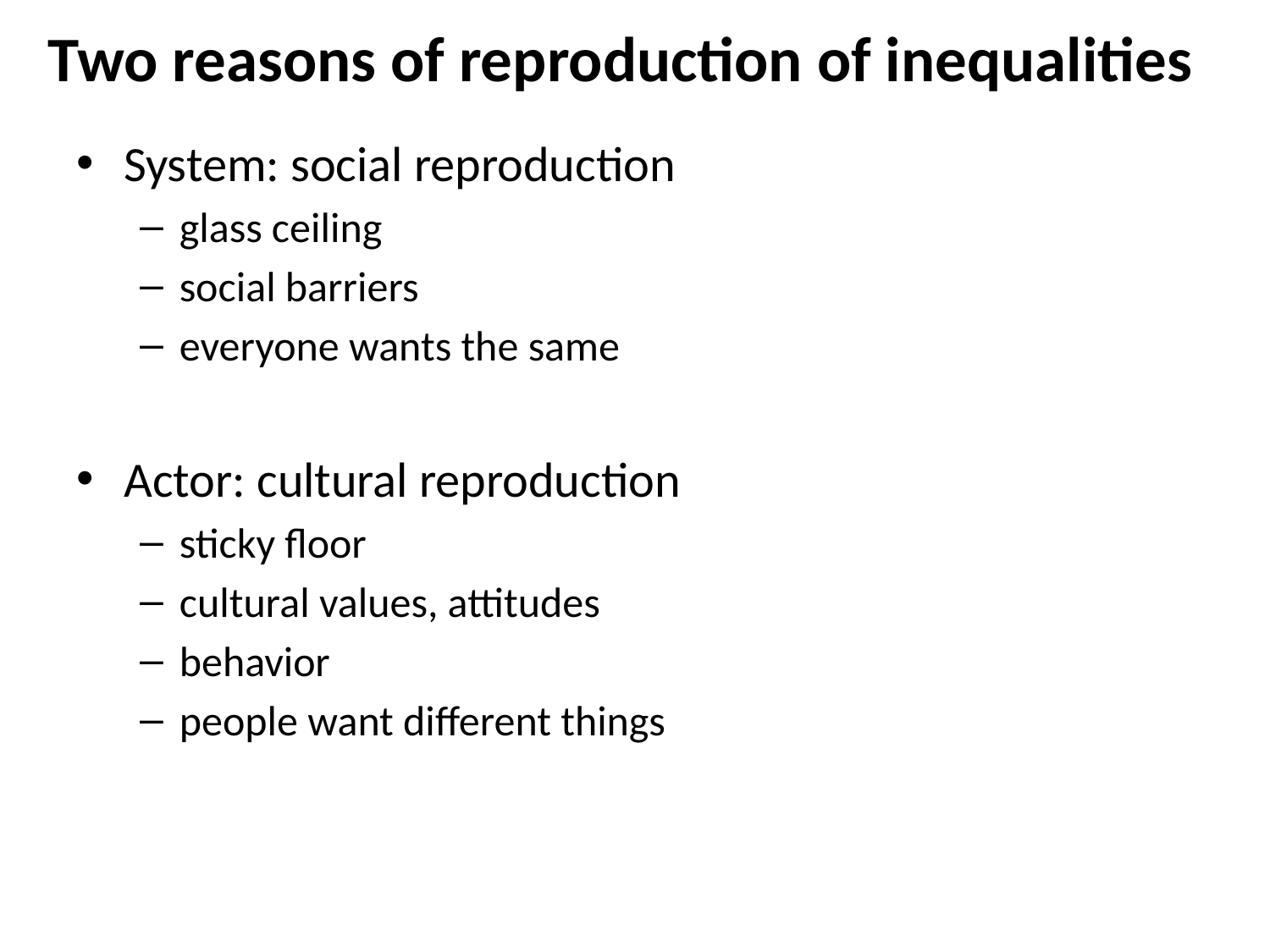

Two reasons of reproduction of inequalities
System: social reproduction
glass ceiling
social barriers
everyone wants the same

Actor: cultural reproduction
sticky floor
cultural values, attitudes
behavior
people want different things